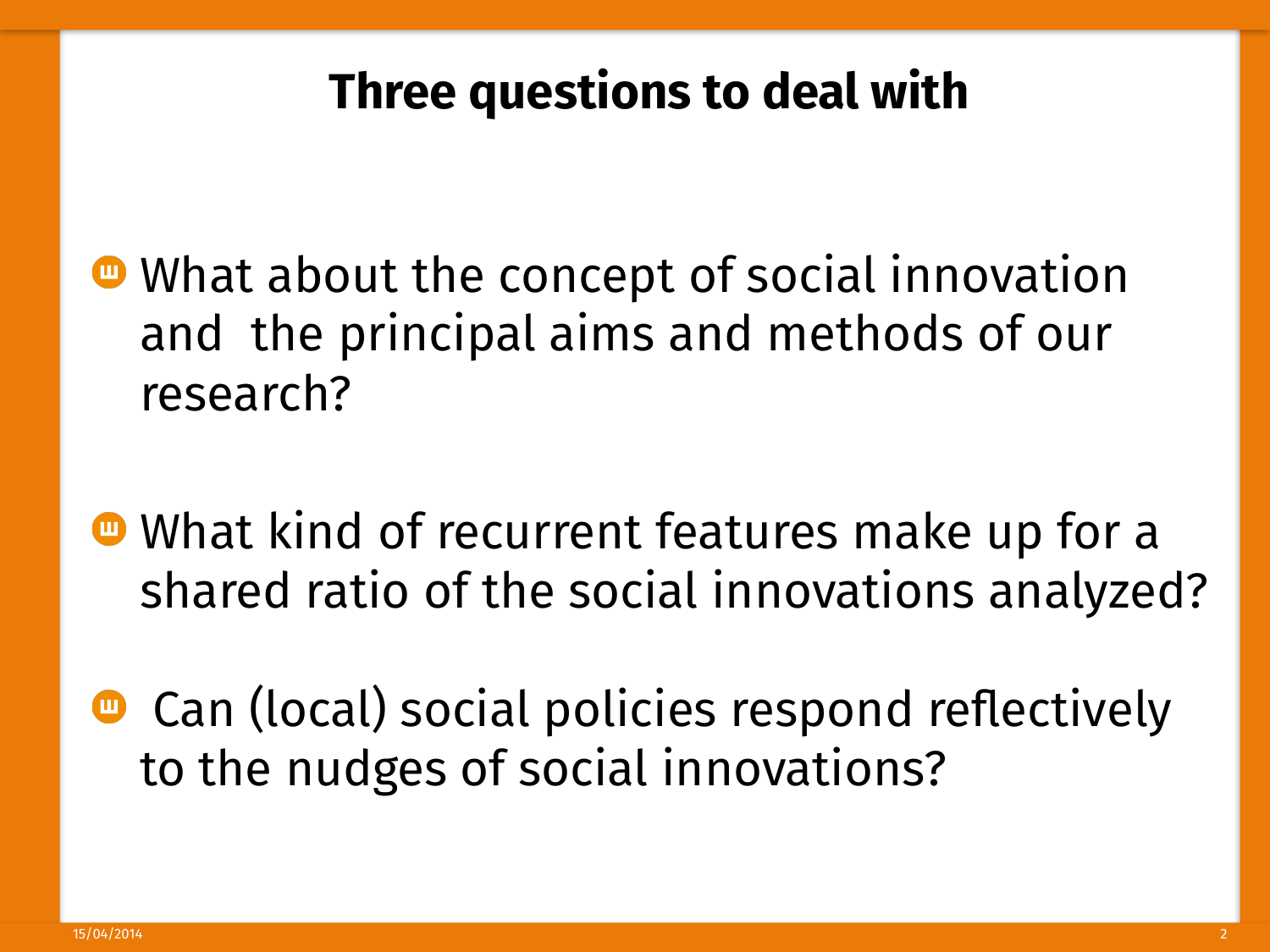

# Three questions to deal with
What about the concept of social innovation and  the principal aims and methods of our research?

What kind of recurrent features make up for a shared ratio of the social innovations analyzed?

 Can (local) social policies respond reflectively to the nudges of social innovations?
15/04/2014
2